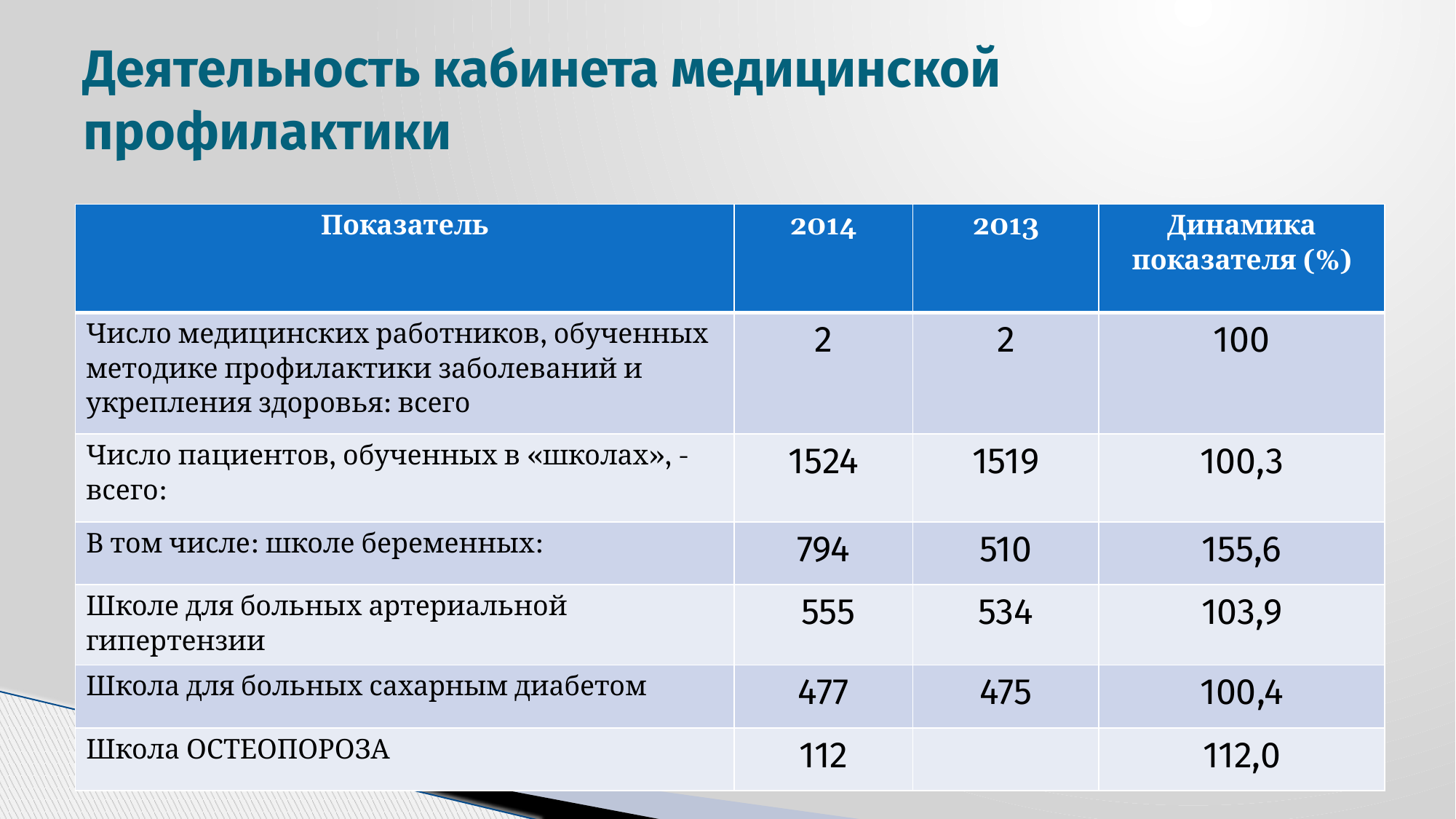

# Деятельность кабинета медицинской профилактики
| Показатель | 2014 | 2013 | Динамика показателя (%) |
| --- | --- | --- | --- |
| Число медицинских работников, обученных методике профилактики заболеваний и укрепления здоровья: всего | 2 | 2 | 100 |
| Число пациентов, обученных в «школах», - всего: | 1524 | 1519 | 100,3 |
| В том числе: школе беременных: | 794 | 510 | 155,6 |
| Школе для больных артериальной гипертензии | 555 | 534 | 103,9 |
| Школа для больных сахарным диабетом | 477 | 475 | 100,4 |
| Школа ОСТЕОПОРОЗА | 112 |  | 112,0 |